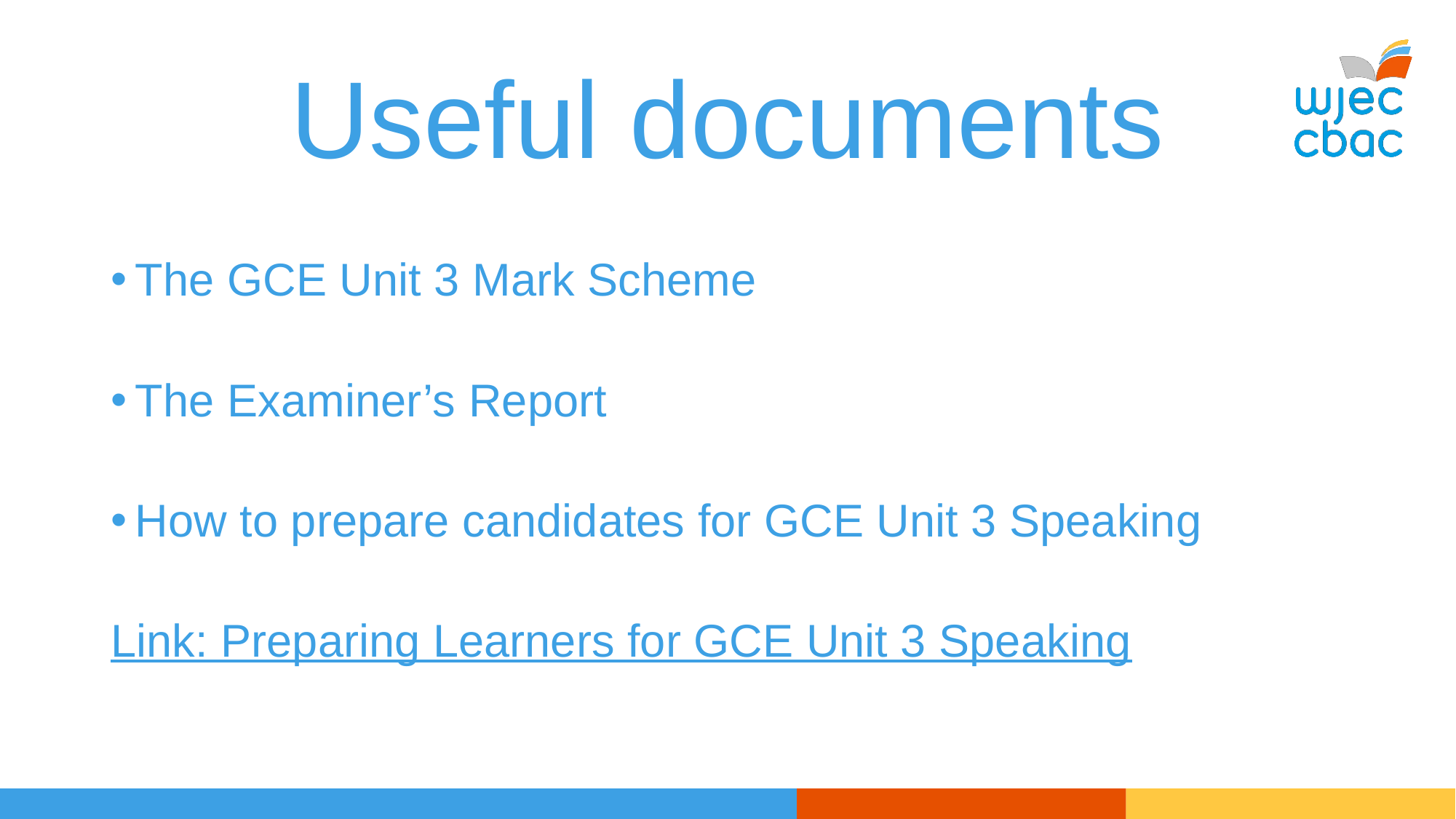

# Useful documents

The GCE Unit 3 Mark Scheme

The Examiner’s Report

How to prepare candidates for GCE Unit 3 Speaking

Link: Preparing Learners for GCE Unit 3 Speaking